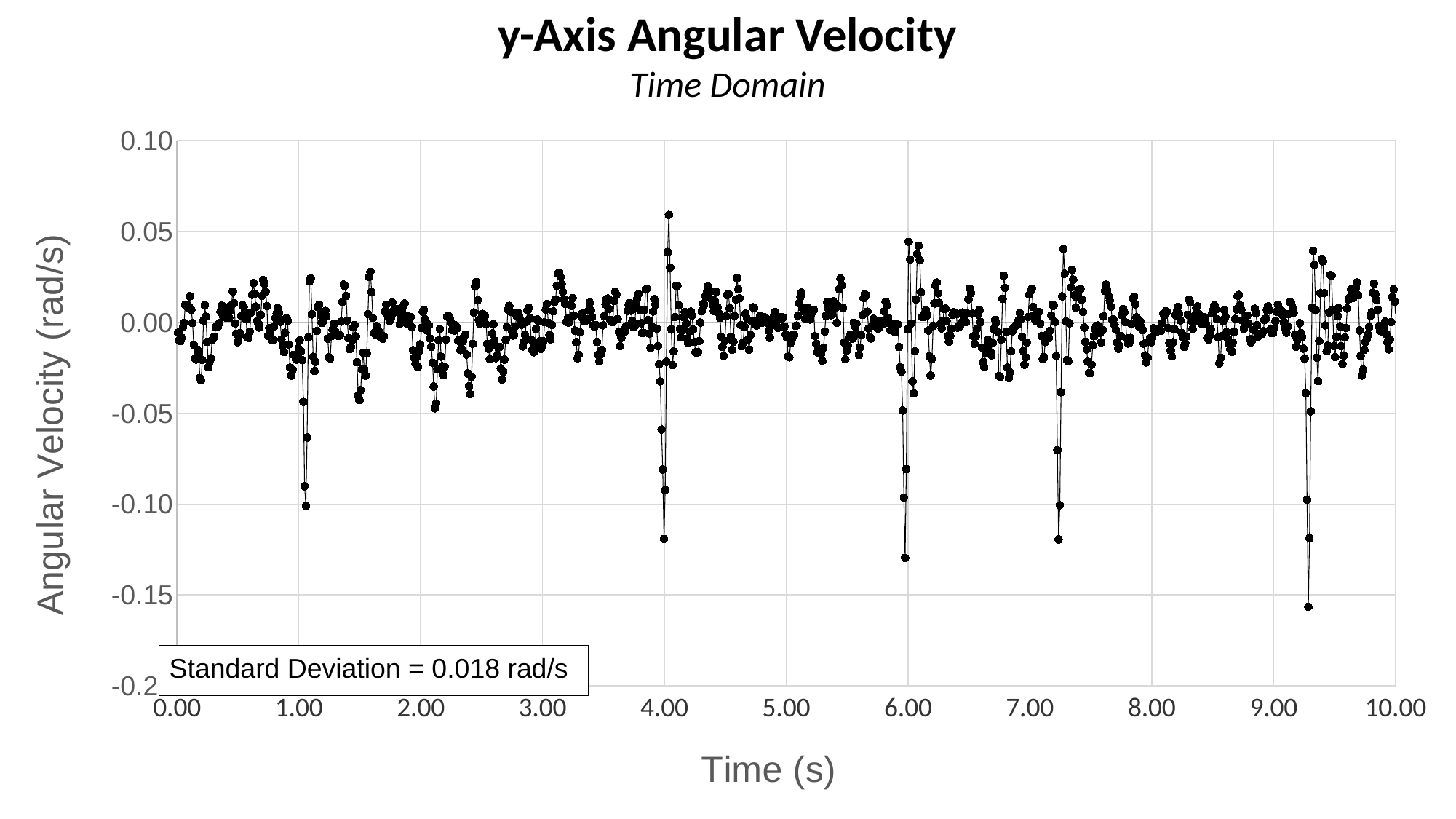

y-Axis Angular Velocity
Time Domain

### Chart

| Category | y-Angular Velocity (m/s) |
|---|---|
Standard Deviation = 0.018 rad/s